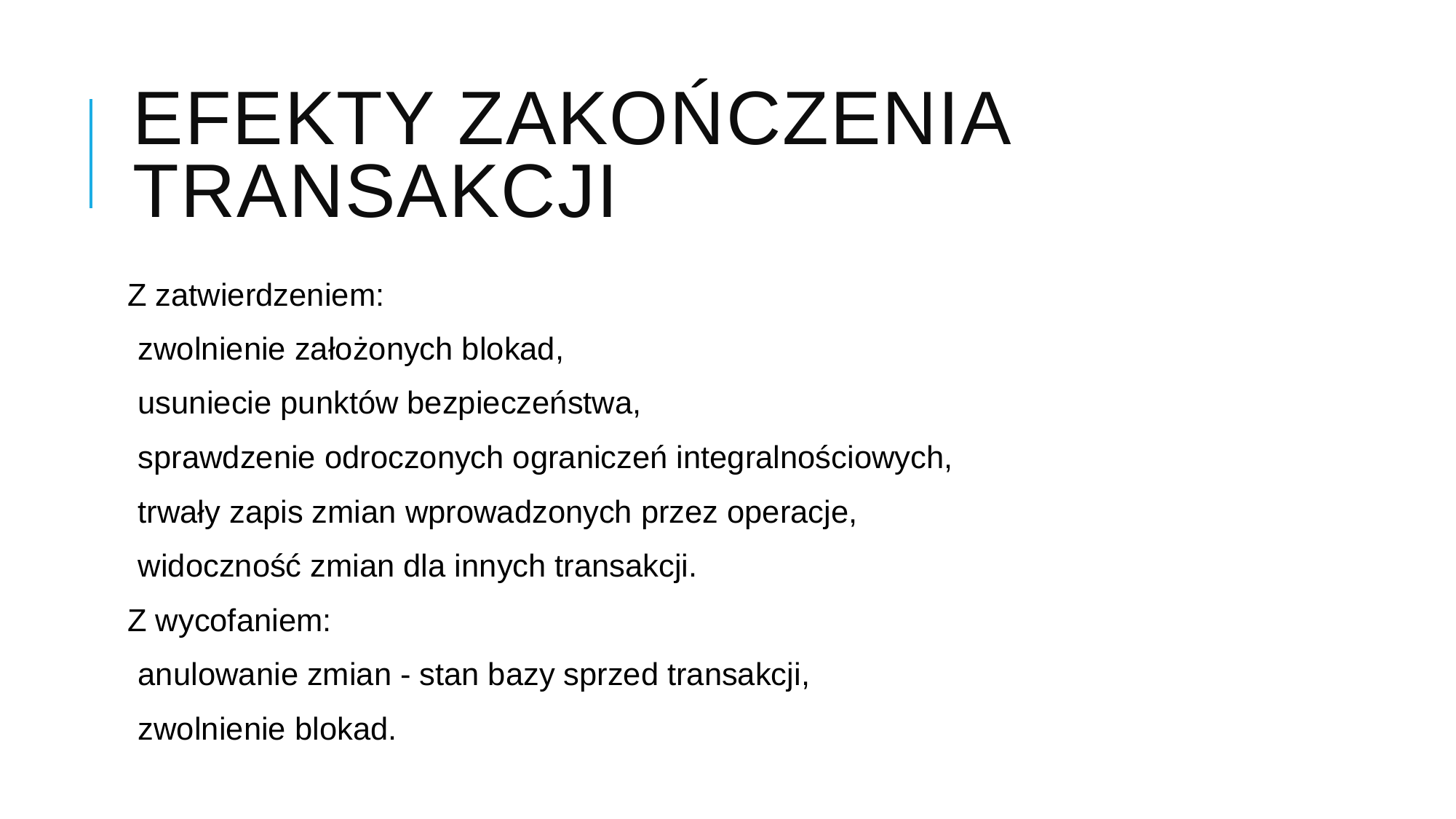

# EFEKTY ZAKOŃCZENIA TRANSAKCJI
Z zatwierdzeniem:
zwolnienie założonych blokad,
usuniecie punktów bezpieczeństwa,
sprawdzenie odroczonych ograniczeń integralnościowych,
trwały zapis zmian wprowadzonych przez operacje,
widoczność zmian dla innych transakcji.
Z wycofaniem:
anulowanie zmian - stan bazy sprzed transakcji,
zwolnienie blokad.